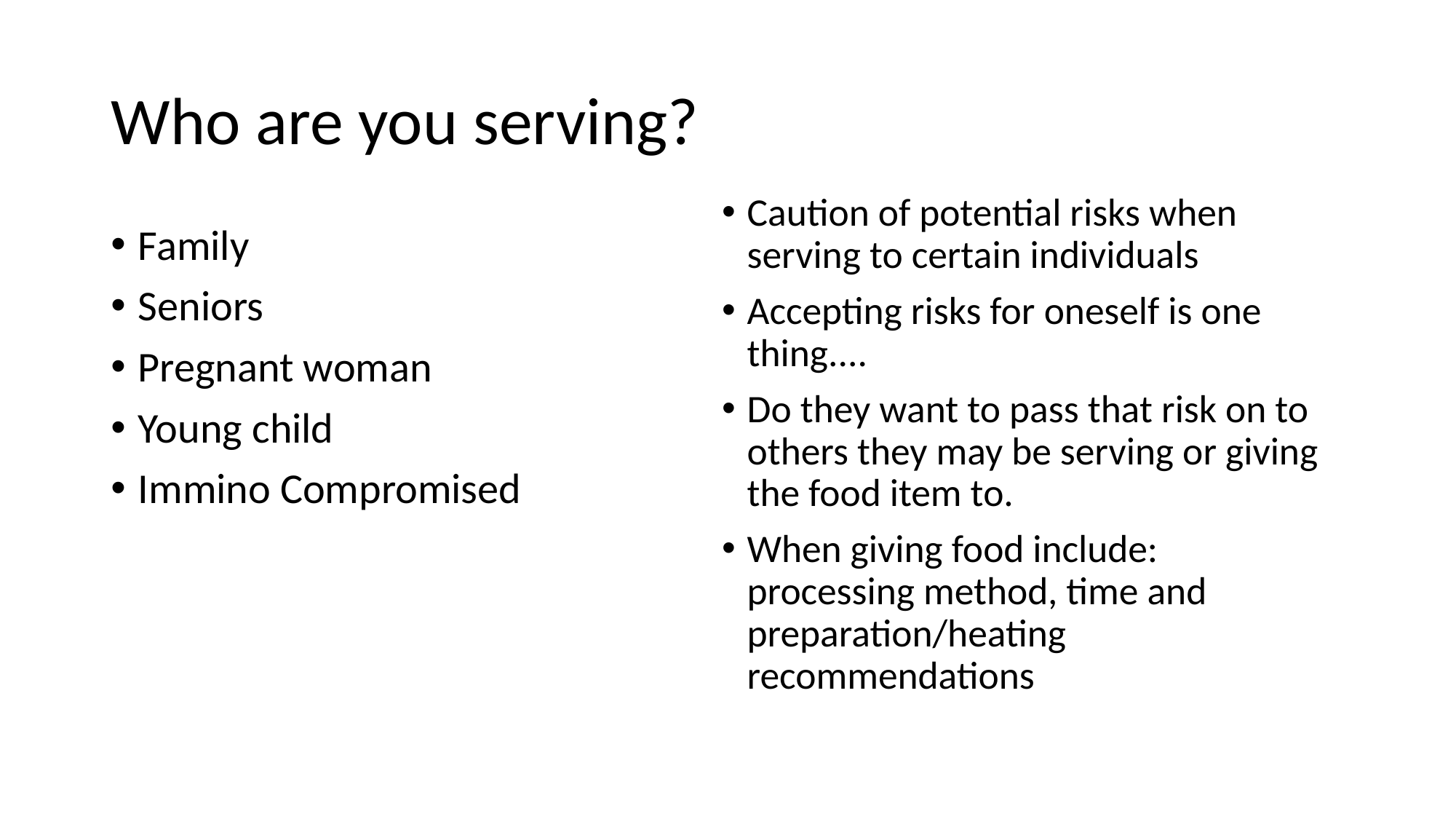

# Who are you serving?
Caution of potential risks when serving to certain individuals
Accepting risks for oneself is one thing....
Do they want to pass that risk on to others they may be serving or giving the food item to.
When giving food include: processing method, time and preparation/heating recommendations
Family
Seniors
Pregnant woman
Young child
Immino Compromised